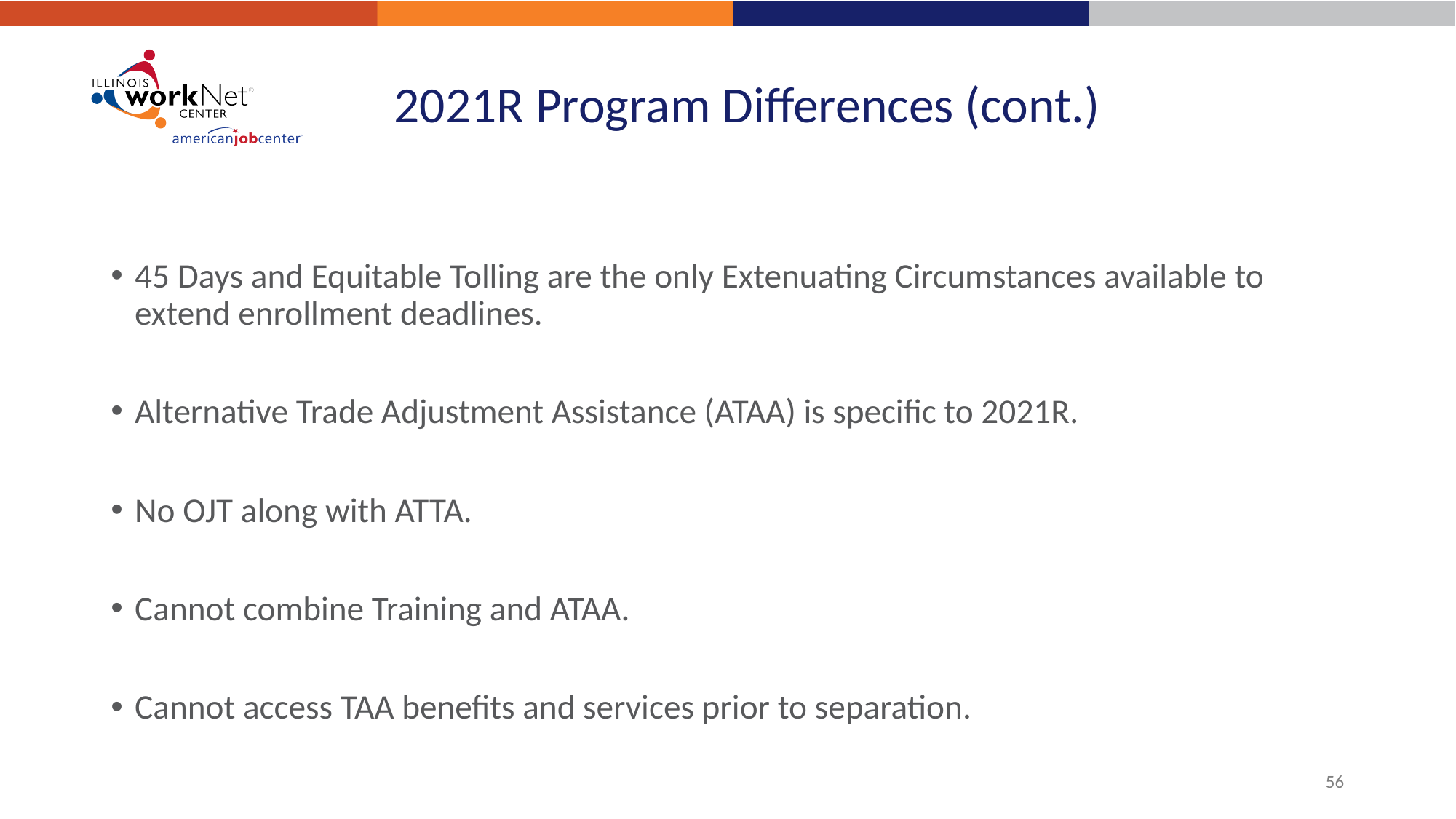

# 2021R Program Differences (cont.)
45 Days and Equitable Tolling are the only Extenuating Circumstances available to extend enrollment deadlines.

Alternative Trade Adjustment Assistance (ATAA) is specific to 2021R.

No OJT along with ATTA.

Cannot combine Training and ATAA.

Cannot access TAA benefits and services prior to separation.

56